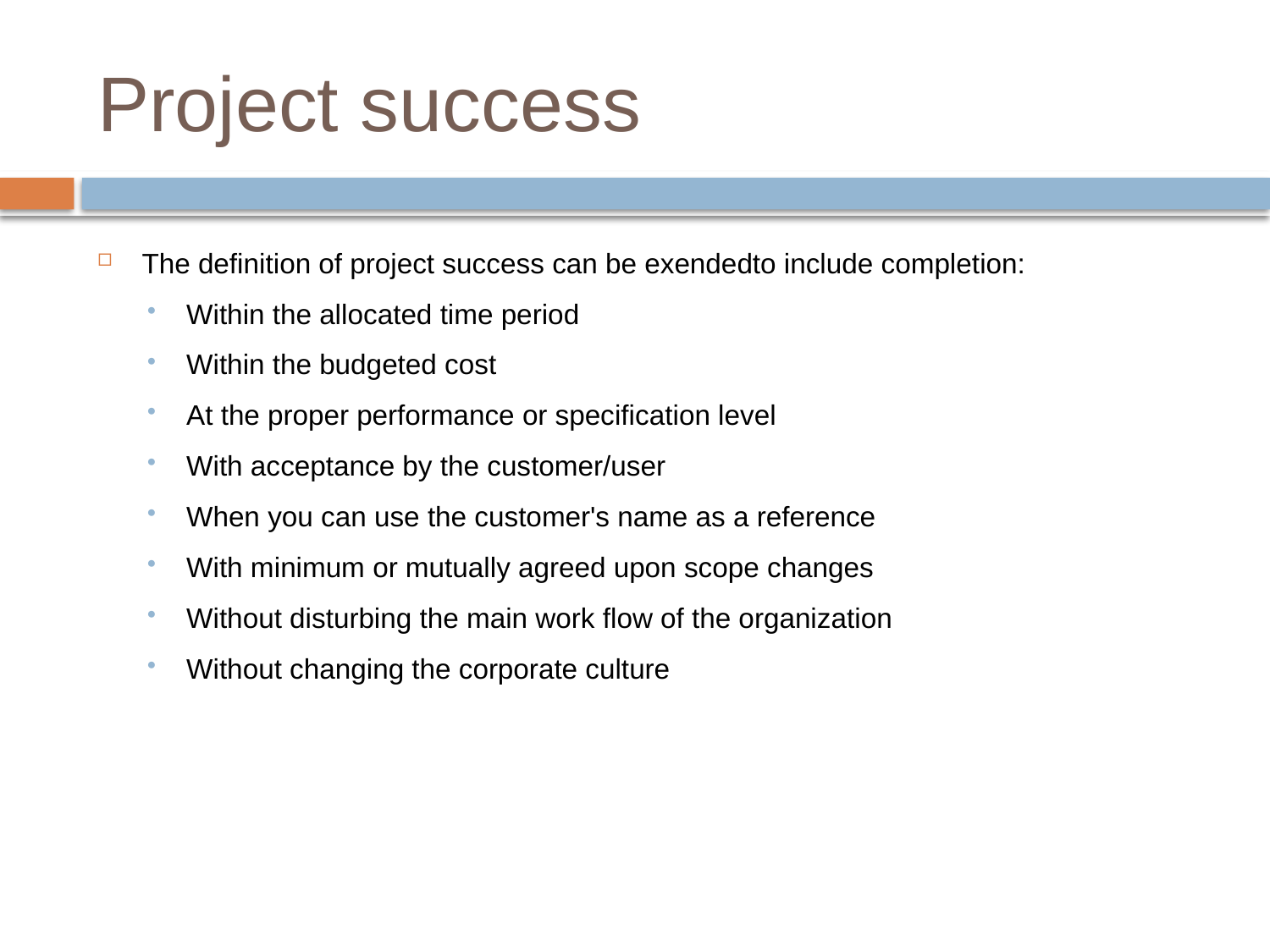

# Project success
The definition of project success can be exendedto include completion:
Within the allocated time period
Within the budgeted cost
At the proper performance or specification level
With acceptance by the customer/user
When you can use the customer's name as a reference
With minimum or mutually agreed upon scope changes
Without disturbing the main work flow of the organization
Without changing the corporate culture